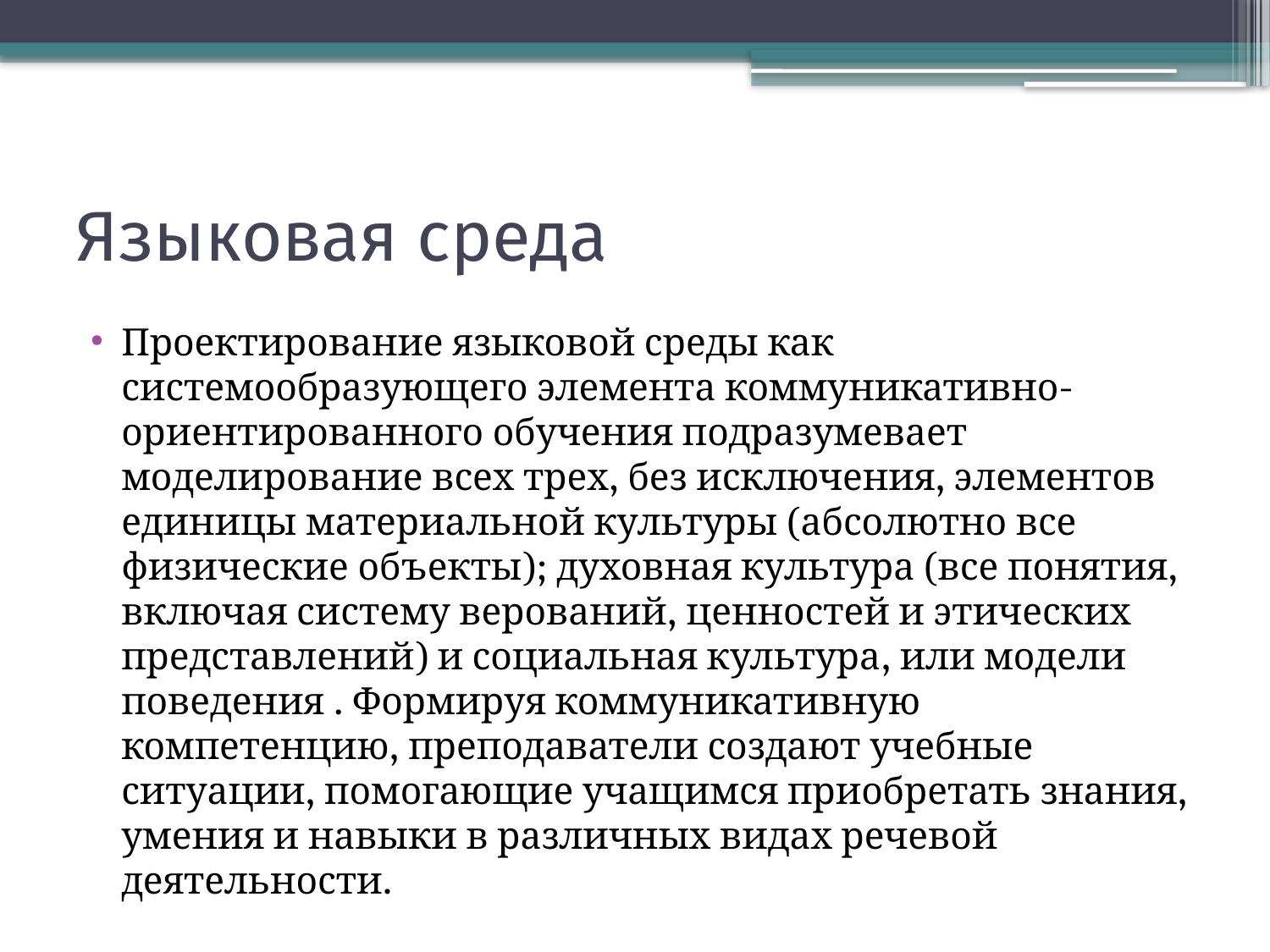

# Языковая среда
Проектирование языковой среды как системообразующего элемента коммуникативно-ориентированного обучения подразумевает моделирование всех трех, без исключения, элементов единицы материальной культуры (абсолютно все физические объекты); духовная культура (все понятия, включая систему верований, ценностей и этических представлений) и социальная культура, или модели поведения . Формируя коммуникативную компетенцию, преподаватели создают учебные ситуации, помогающие учащимся приобретать знания, умения и навыки в различных видах речевой деятельности.